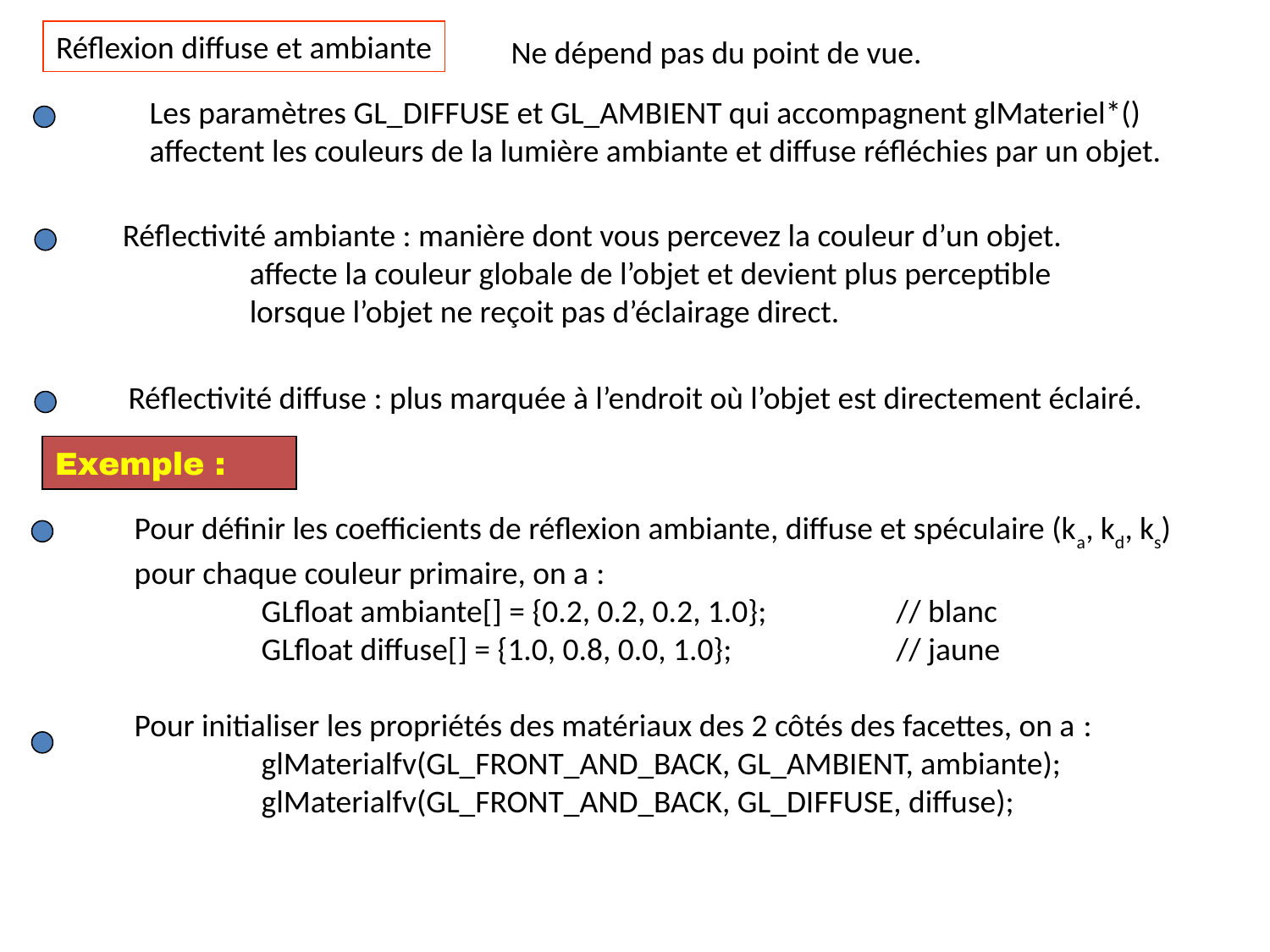

Réflexion diffuse et ambiante
Ne dépend pas du point de vue.
Les paramètres GL_DIFFUSE et GL_AMBIENT qui accompagnent glMateriel*()
affectent les couleurs de la lumière ambiante et diffuse réfléchies par un objet.

Réflectivité ambiante : manière dont vous percevez la couleur d’un objet.
	affecte la couleur globale de l’objet et devient plus perceptible
	lorsque l’objet ne reçoit pas d’éclairage direct.

Réflectivité diffuse : plus marquée à l’endroit où l’objet est directement éclairé.

Exemple :
Pour définir les coefficients de réflexion ambiante, diffuse et spéculaire (ka, kd, ks)
pour chaque couleur primaire, on a :
	GLfloat ambiante[] = {0.2, 0.2, 0.2, 1.0};		// blanc
	GLfloat diffuse[] = {1.0, 0.8, 0.0, 1.0};		// jaune

Pour initialiser les propriétés des matériaux des 2 côtés des facettes, on a :
	glMaterialfv(GL_FRONT_AND_BACK, GL_AMBIENT, ambiante);
	glMaterialfv(GL_FRONT_AND_BACK, GL_DIFFUSE, diffuse);

13